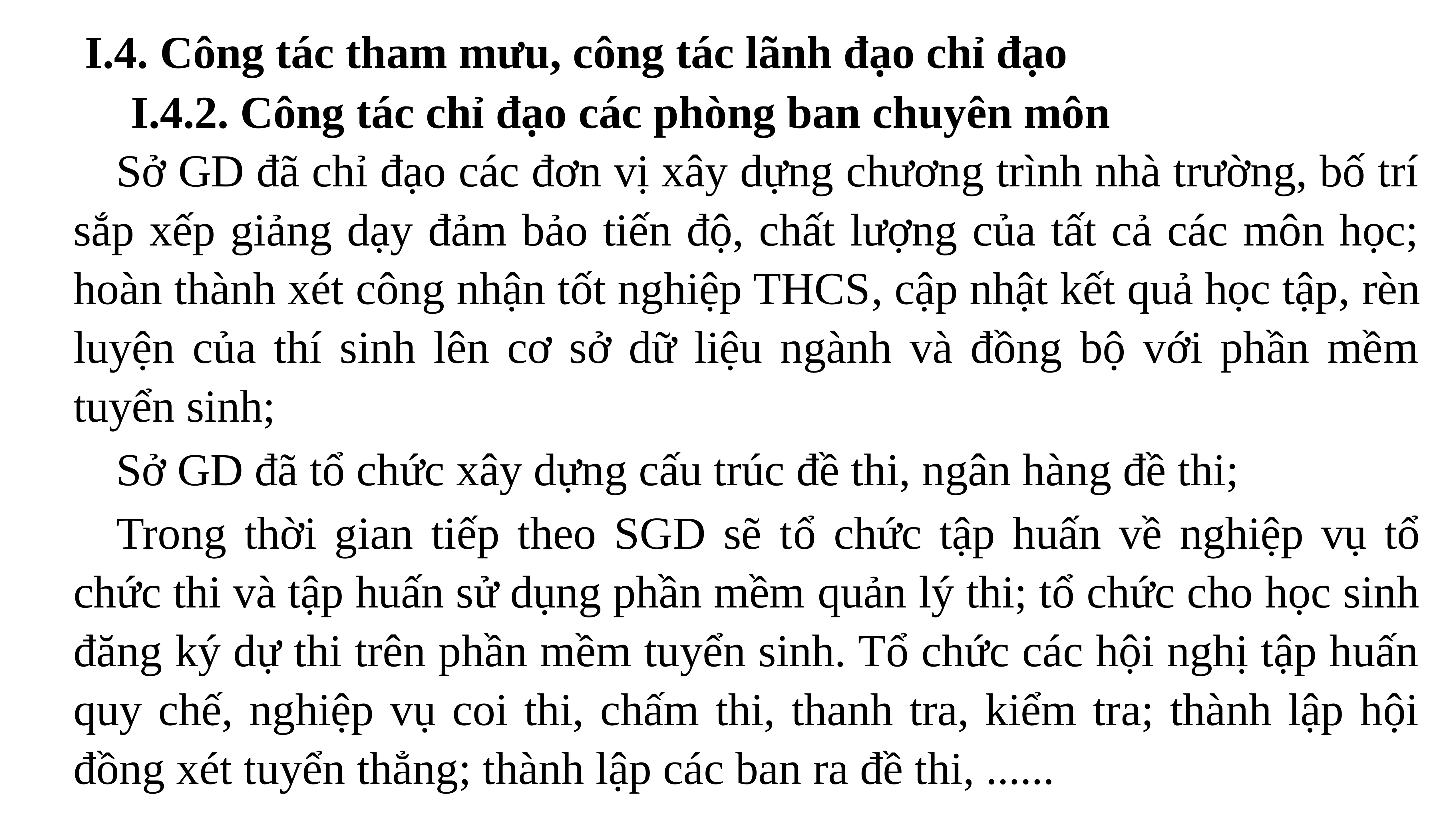

I.4. Công tác tham mưu, công tác lãnh đạo chỉ đạo
     I.4.2. Công tác chỉ đạo các phòng ban chuyên môn
	Sở GD đã chỉ đạo các đơn vị xây dựng chương trình nhà trường, bố trí sắp xếp giảng dạy đảm bảo tiến độ, chất lượng của tất cả các môn học; hoàn thành xét công nhận tốt nghiệp THCS, cập nhật kết quả học tập, rèn luyện của thí sinh lên cơ sở dữ liệu ngành và đồng bộ với phần mềm tuyển sinh;
	Sở GD đã tổ chức xây dựng cấu trúc đề thi, ngân hàng đề thi;
	Trong thời gian tiếp theo SGD sẽ tổ chức tập huấn về nghiệp vụ tổ chức thi và tập huấn sử dụng phần mềm quản lý thi; tổ chức cho học sinh đăng ký dự thi trên phần mềm tuyển sinh. Tổ chức các hội nghị tập huấn quy chế, nghiệp vụ coi thi, chấm thi, thanh tra, kiểm tra; thành lập hội đồng xét tuyển thẳng; thành lập các ban ra đề thi, ......